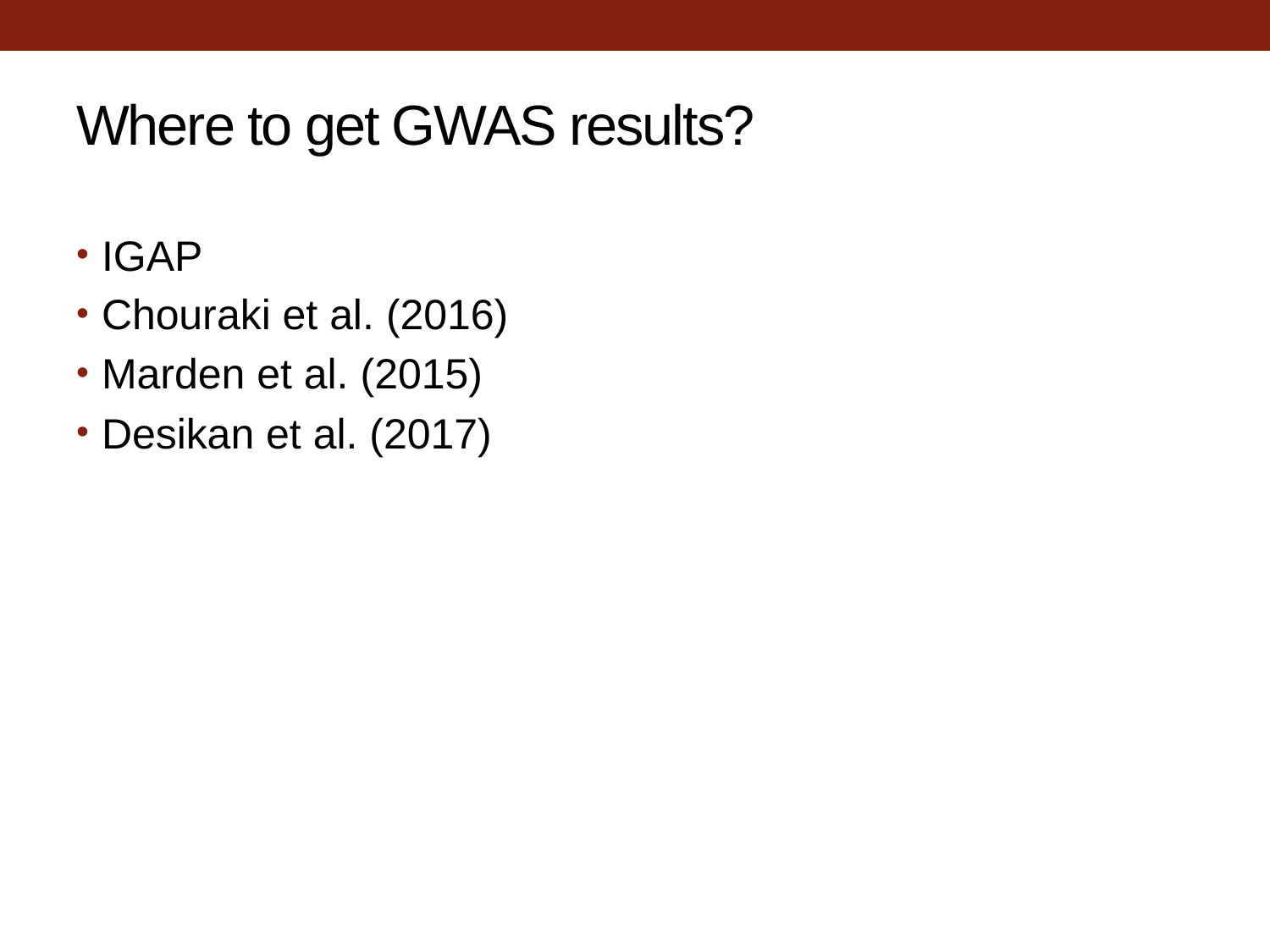

# Where to get GWAS results?
IGAP
Chouraki et al. (2016)
Marden et al. (2015)
Desikan et al. (2017)